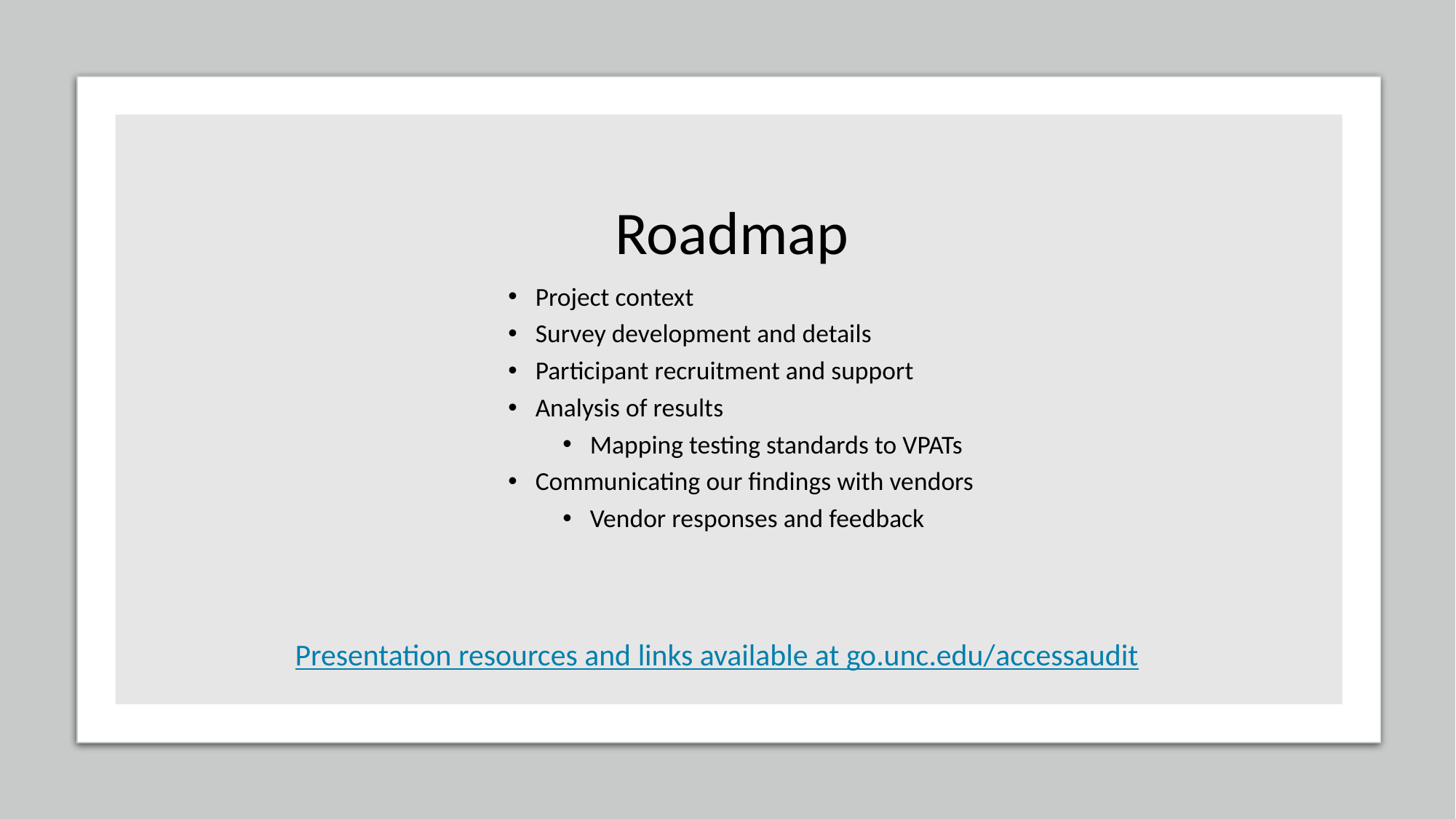

# Roadmap
Project context
Survey development and details
Participant recruitment and support
Analysis of results
Mapping testing standards to VPATs
Communicating our findings with vendors
Vendor responses and feedback

Presentation resources and links available at go.unc.edu/accessaudit